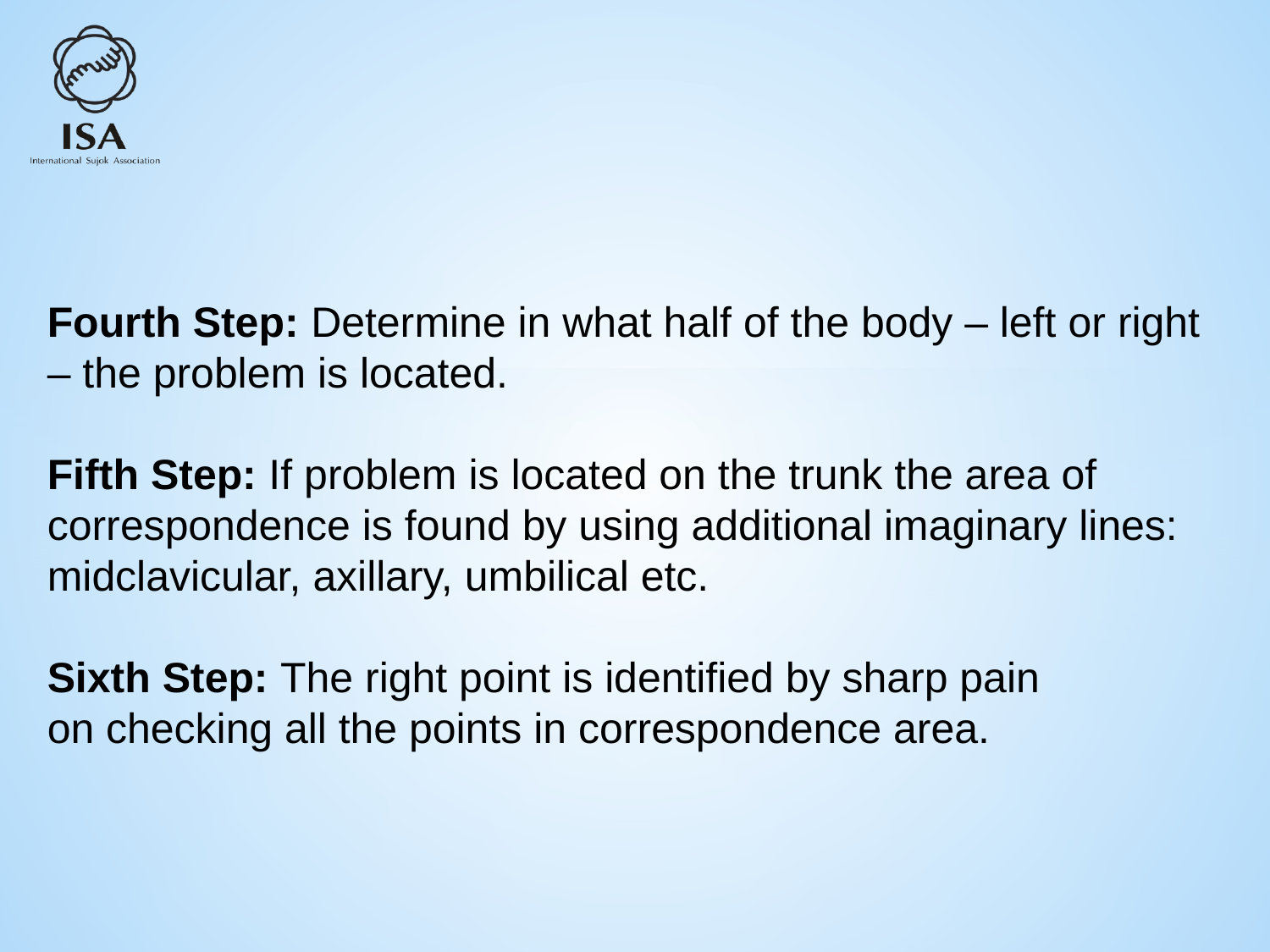

Fourth Step: Determine in what half of the body – left or right – the problem is located.

Fifth Step: If problem is located on the trunk the area of correspondence is found by using additional imaginary lines: midclavicular, axillary, umbilical etc.

Sixth Step: The right point is identified by sharp pain
on checking all the points in correspondence area.